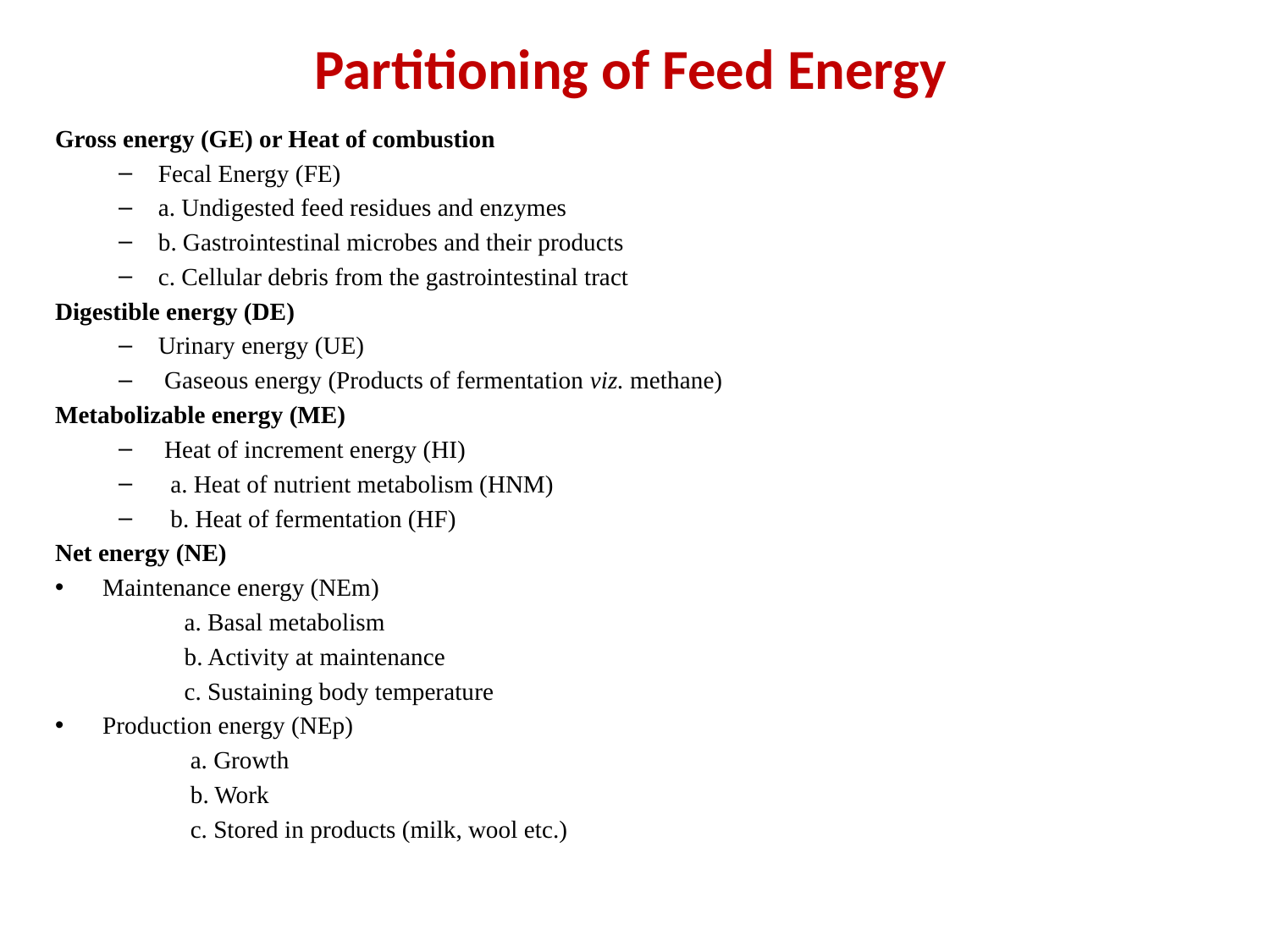

# Partitioning of Feed Energy
Gross energy (GE) or Heat of combustion
Fecal Energy (FE)
a. Undigested feed residues and enzymes
b. Gastrointestinal microbes and their products
c. Cellular debris from the gastrointestinal tract
Digestible energy (DE)
Urinary energy (UE)
 Gaseous energy (Products of fermentation viz. methane)
Metabolizable energy (ME)
 Heat of increment energy (HI)
  a. Heat of nutrient metabolism (HNM)
  b. Heat of fermentation (HF)
Net energy (NE)
Maintenance energy (NEm)
            a. Basal metabolism
            b. Activity at maintenance
            c. Sustaining body temperature
Production energy (NEp)
             a. Growth
             b. Work
             c. Stored in products (milk, wool etc.)